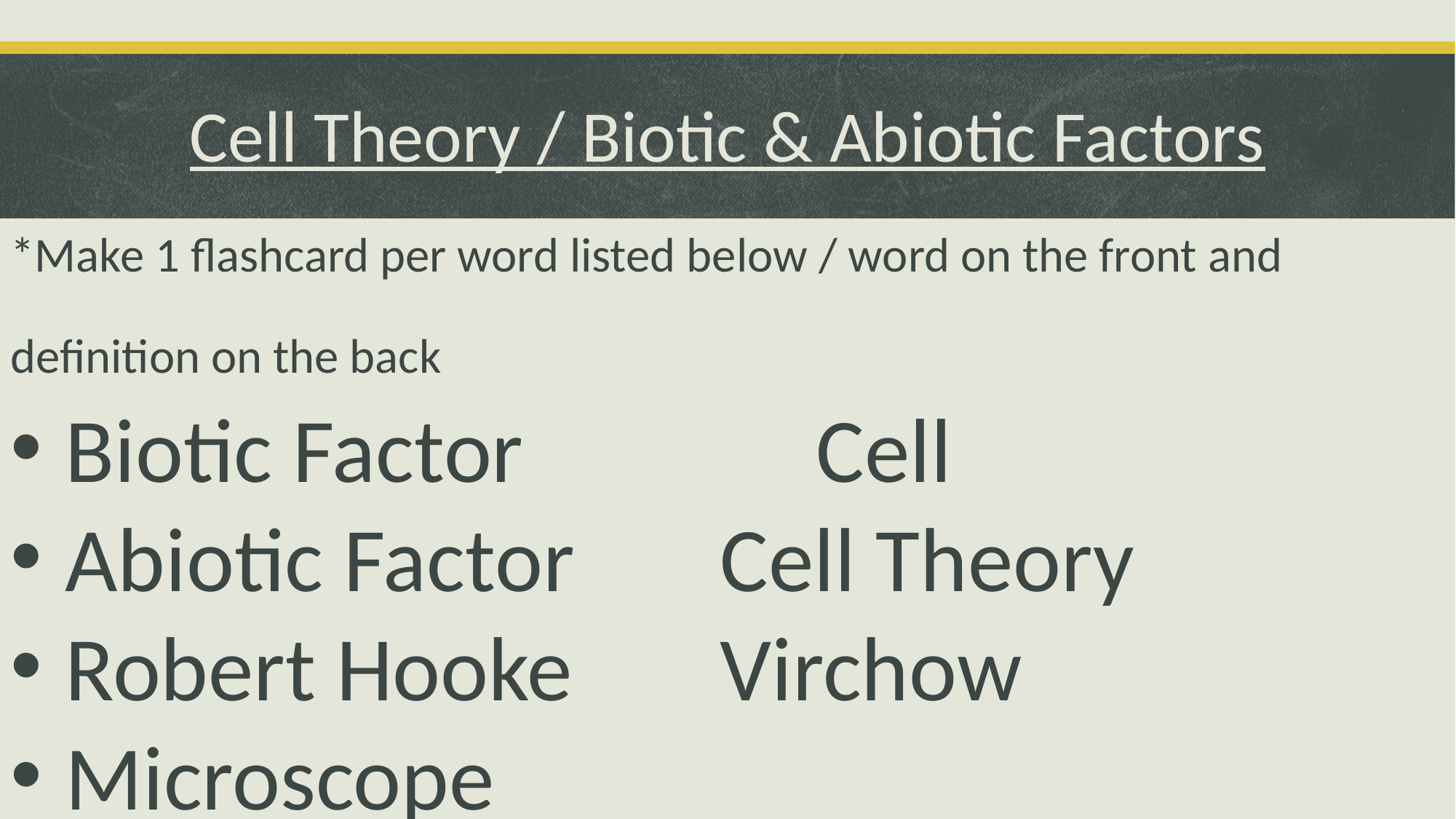

# Cell Theory / Biotic & Abiotic Factors
*Make 1 flashcard per word listed below / word on the front and definition on the back
Biotic Factor	          Cell
Abiotic Factor		Cell Theory
Robert Hooke		Virchow
Microscope